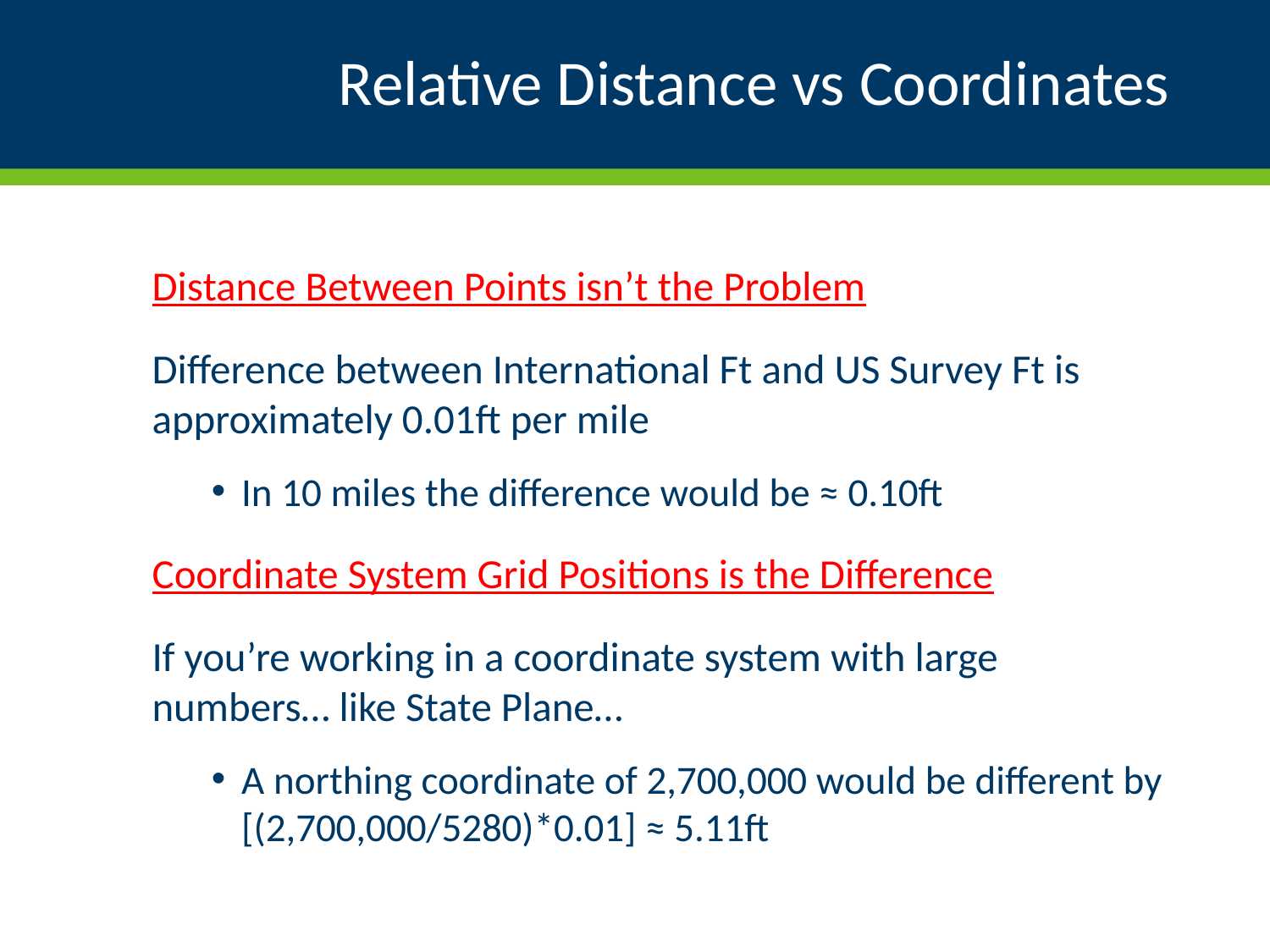

# Relative Distance vs Coordinates
Distance Between Points isn’t the Problem
Difference between International Ft and US Survey Ft is approximately 0.01ft per mile
In 10 miles the difference would be ≈ 0.10ft
Coordinate System Grid Positions is the Difference
If you’re working in a coordinate system with large numbers… like State Plane…
A northing coordinate of 2,700,000 would be different by [(2,700,000/5280)*0.01] ≈ 5.11ft